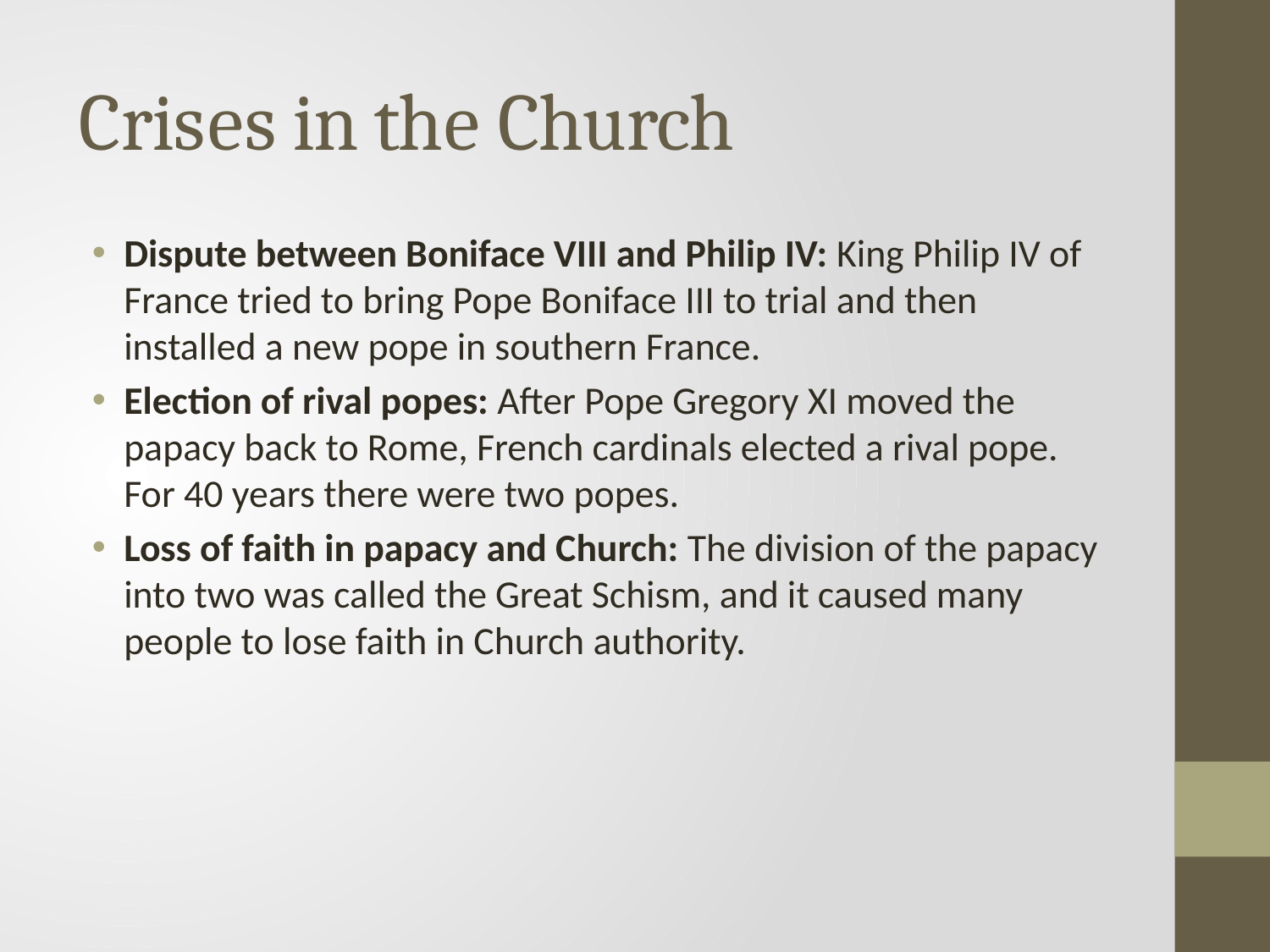

# Crises in the Church
Dispute between Boniface VIII and Philip IV: King Philip IV of France tried to bring Pope Boniface III to trial and then installed a new pope in southern France.
Election of rival popes: After Pope Gregory XI moved the papacy back to Rome, French cardinals elected a rival pope. For 40 years there were two popes.
Loss of faith in papacy and Church: The division of the papacy into two was called the Great Schism, and it caused many people to lose faith in Church authority.